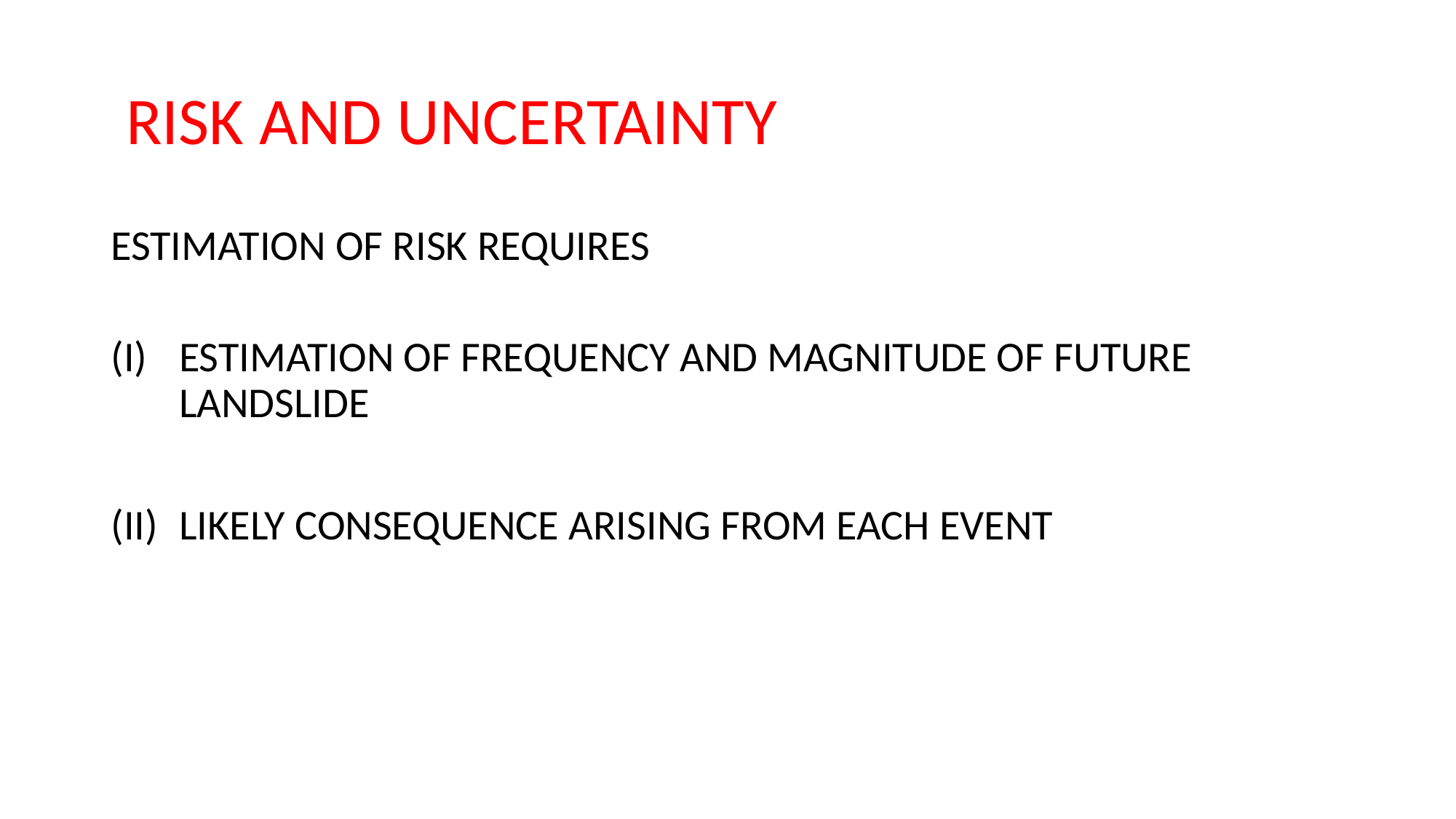

# RISK AND UNCERTAINTY
ESTIMATION OF RISK REQUIRES
ESTIMATION OF FREQUENCY AND MAGNITUDE OF FUTURE LANDSLIDE

LIKELY CONSEQUENCE ARISING FROM EACH EVENT